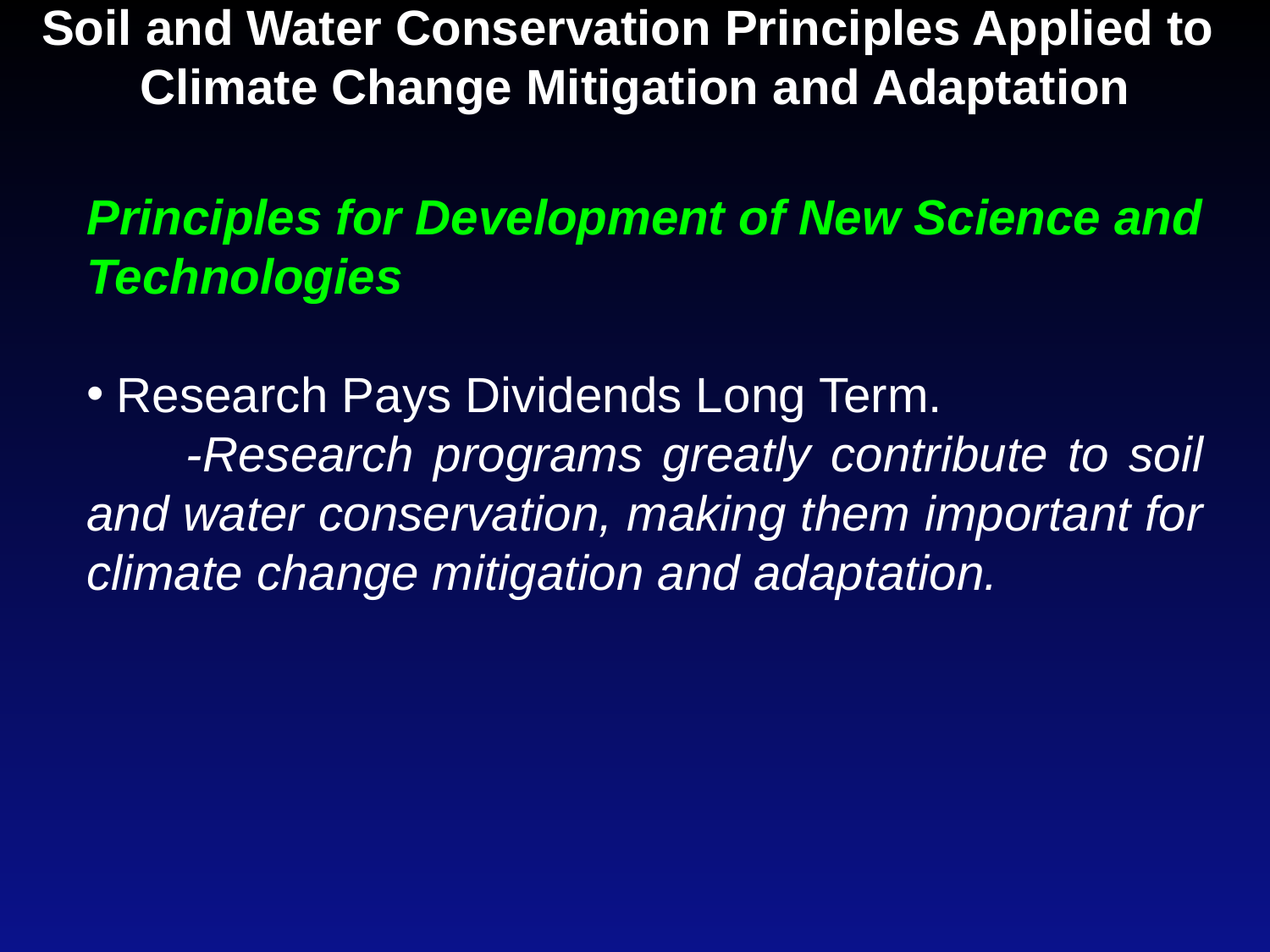

Soil and Water Conservation Principles Applied to
Climate Change Mitigation and Adaptation
Principles for Development of New Science and Technologies

Research Pays Dividends Long Term.
     -Research programs greatly contribute to soil and water conservation, making them important for climate change mitigation and adaptation.